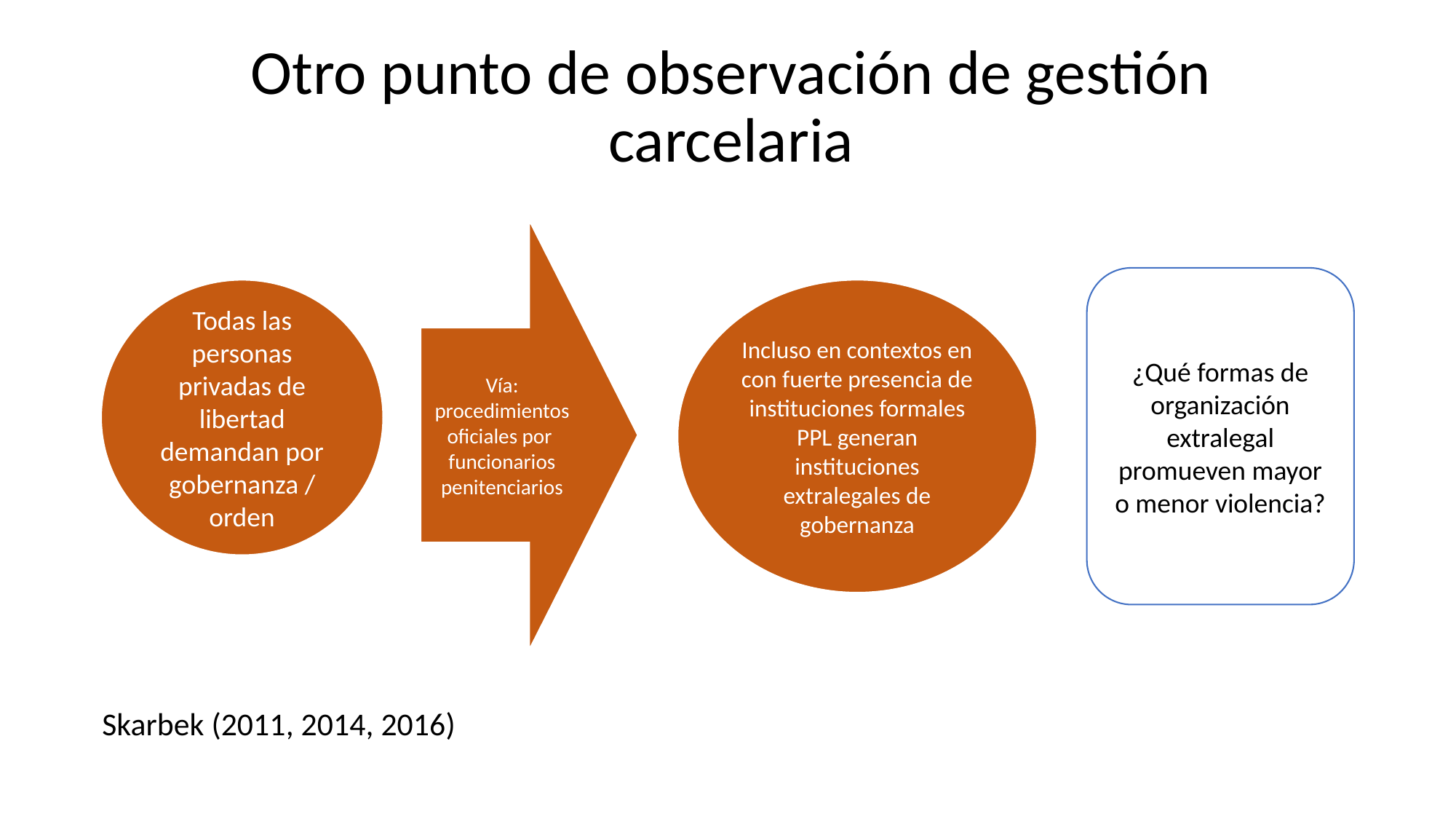

# Otro punto de observación de gestión carcelaria
Vía: procedimientos oficiales por  funcionarios penitenciarios
¿Qué formas de organización extralegal promueven mayor o menor violencia?
Todas las personas privadas de libertad demandan por gobernanza / orden
Incluso en contextos en con fuerte presencia de instituciones formales PPL generan instituciones extralegales de gobernanza
Skarbek (2011, 2014, 2016)